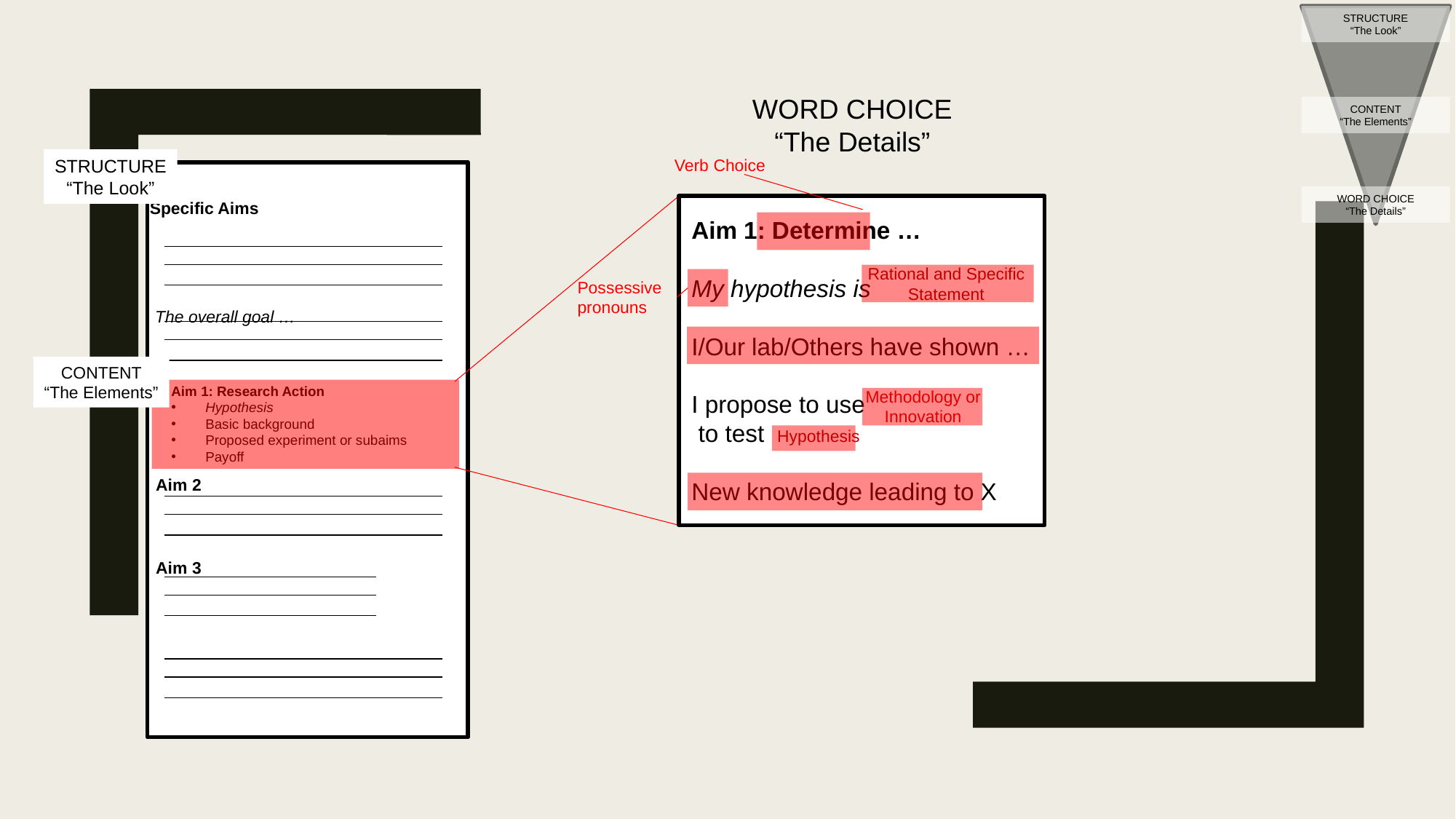

STRUCTURE
“The Look”
CONTENT
“The Elements”
WORD CHOICE
“The Details”
WORD CHOICE
“The Details”
STRUCTURE
“The Look”
Verb Choice

Specific Aims

Aim 1: Determine …

My hypothesis is

I/Our lab/Others have shown …

I propose to use                           to test

New knowledge leading to X

Rational and Specific Statement

Possessive
pronouns
The overall goal …

CONTENT
“The Elements”
Aim 1: Research Action
Hypothesis
Basic background
Proposed experiment or subaims
Payoff

Methodology or Innovation

Hypothesis

Aim 2

Aim 3